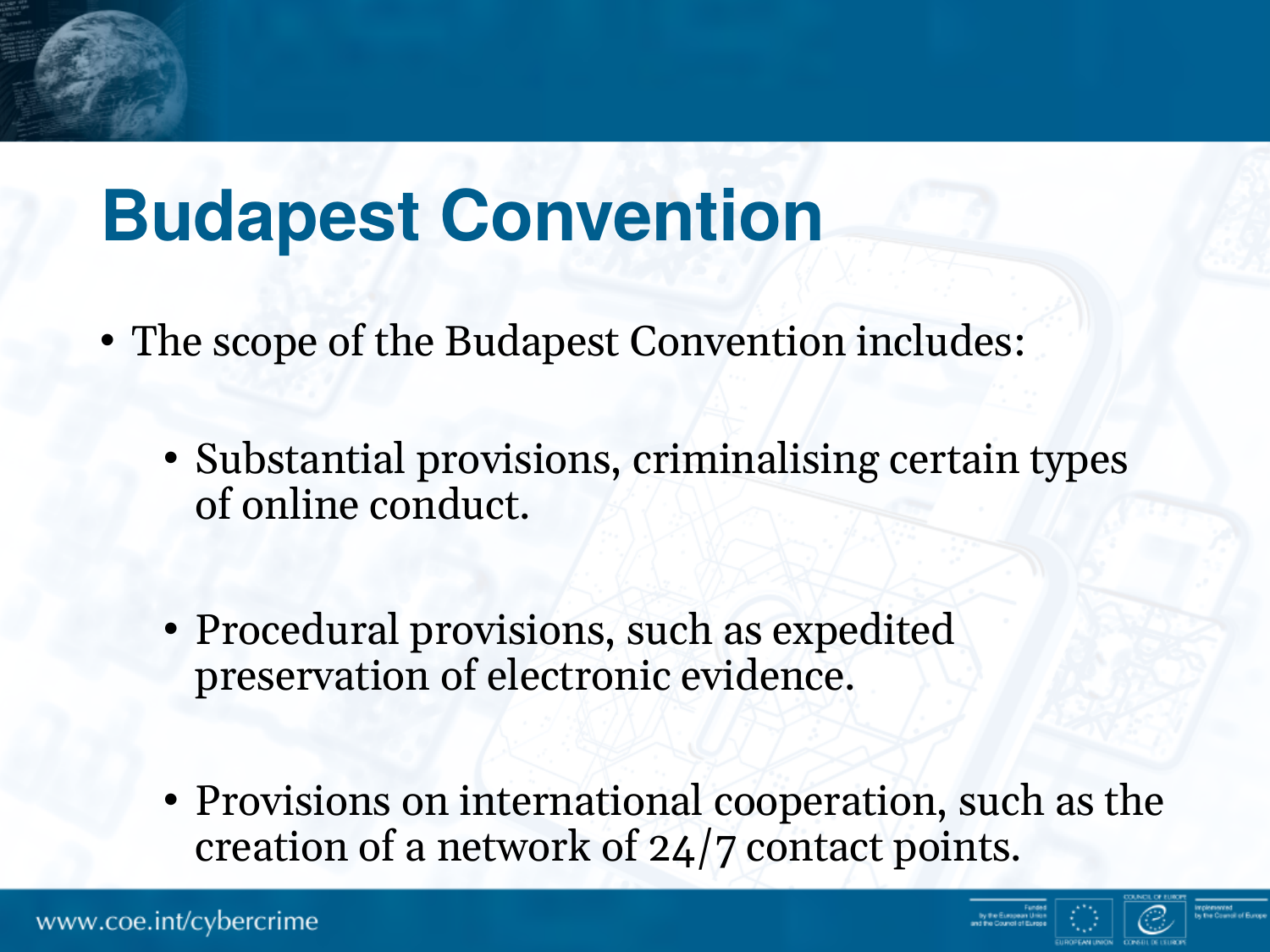

# Budapest Convention
The scope of the Budapest Convention includes:

Substantial provisions, criminalising certain types of online conduct.

Procedural provisions, such as expedited preservation of electronic evidence.

Provisions on international cooperation, such as the creation of a network of 24/7 contact points.